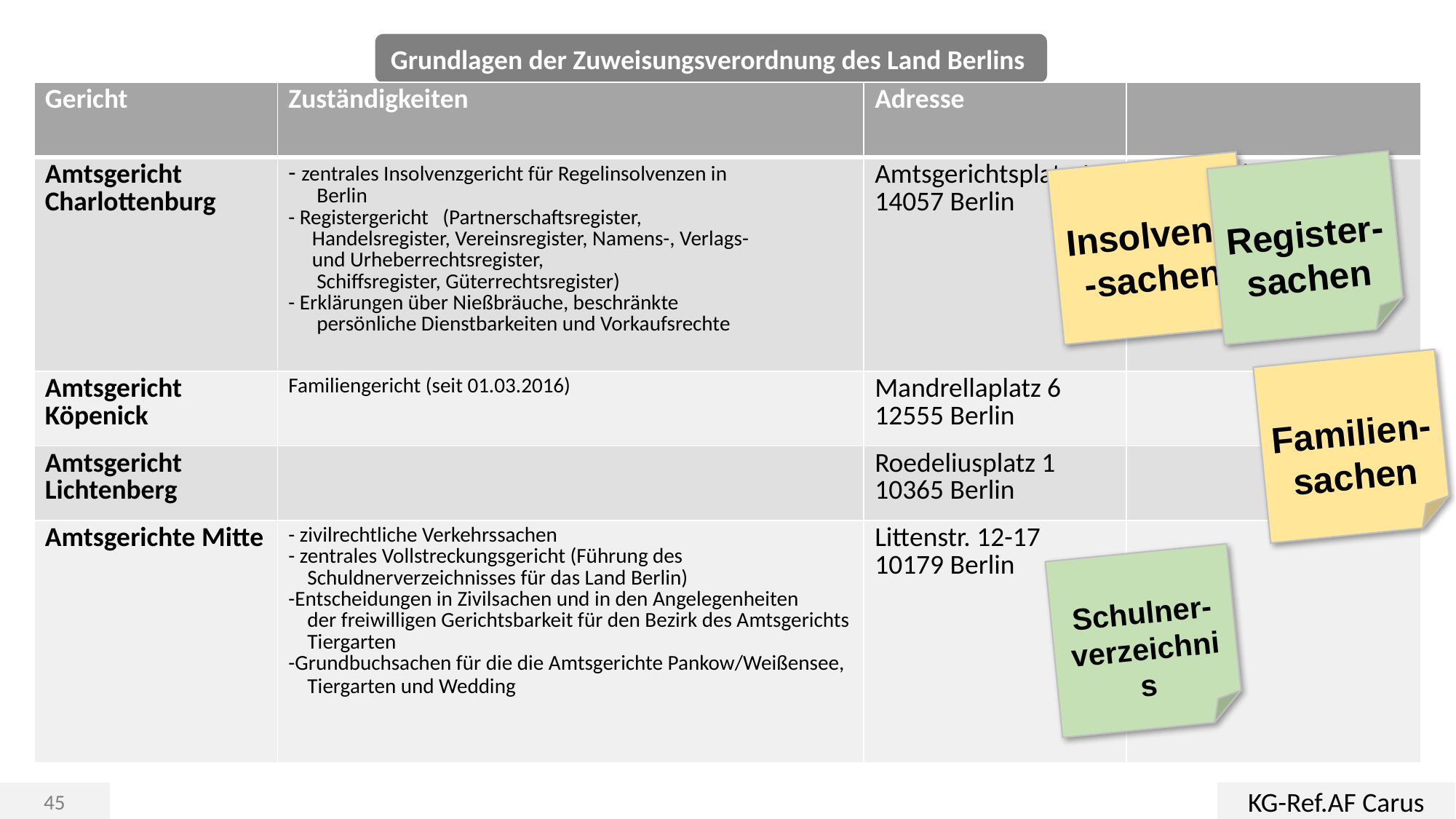

Grundlagen der Zuweisungsverordnung des Land Berlins
| Gericht | Zuständigkeiten | Adresse |  |
| --- | --- | --- | --- |
| Amtsgericht Charlottenburg | - zentrales Insolvenzgericht für Regelinsolvenzen in Berlin - Registergericht (Partnerschaftsregister, Handelsregister, Vereinsregister, Namens-, Verlags- und Urheberrechtsregister, Schiffsregister, Güterrechtsregister) - Erklärungen über Nießbräuche, beschränkte persönliche Dienstbarkeiten und Vorkaufsrechte | Amtsgerichtsplatz 1 14057 Berlin | Außenstelle Handelsregister Hardenbergstraße 31 10623 Berlin |
| Amtsgericht Köpenick | Familiengericht (seit 01.03.2016) | Mandrellaplatz 6 12555 Berlin |  |
| Amtsgericht Lichtenberg |  | Roedeliusplatz 1 10365 Berlin |  |
| Amtsgerichte Mitte | - zivilrechtliche Verkehrssachen - zentrales Vollstreckungsgericht (Führung des Schuldnerverzeichnisses für das Land Berlin) -Entscheidungen in Zivilsachen und in den Angelegenheiten der freiwilligen Gerichtsbarkeit für den Bezirk des Amtsgerichts Tiergarten -Grundbuchsachen für die die Amtsgerichte Pankow/Weißensee, Tiergarten und Wedding | Littenstr. 12-17 10179 Berlin |  |

Register-sachen

Insolvenz-sachen

Familien-sachen

Schulner-verzeichnis
KG-Ref.AF Carus
45